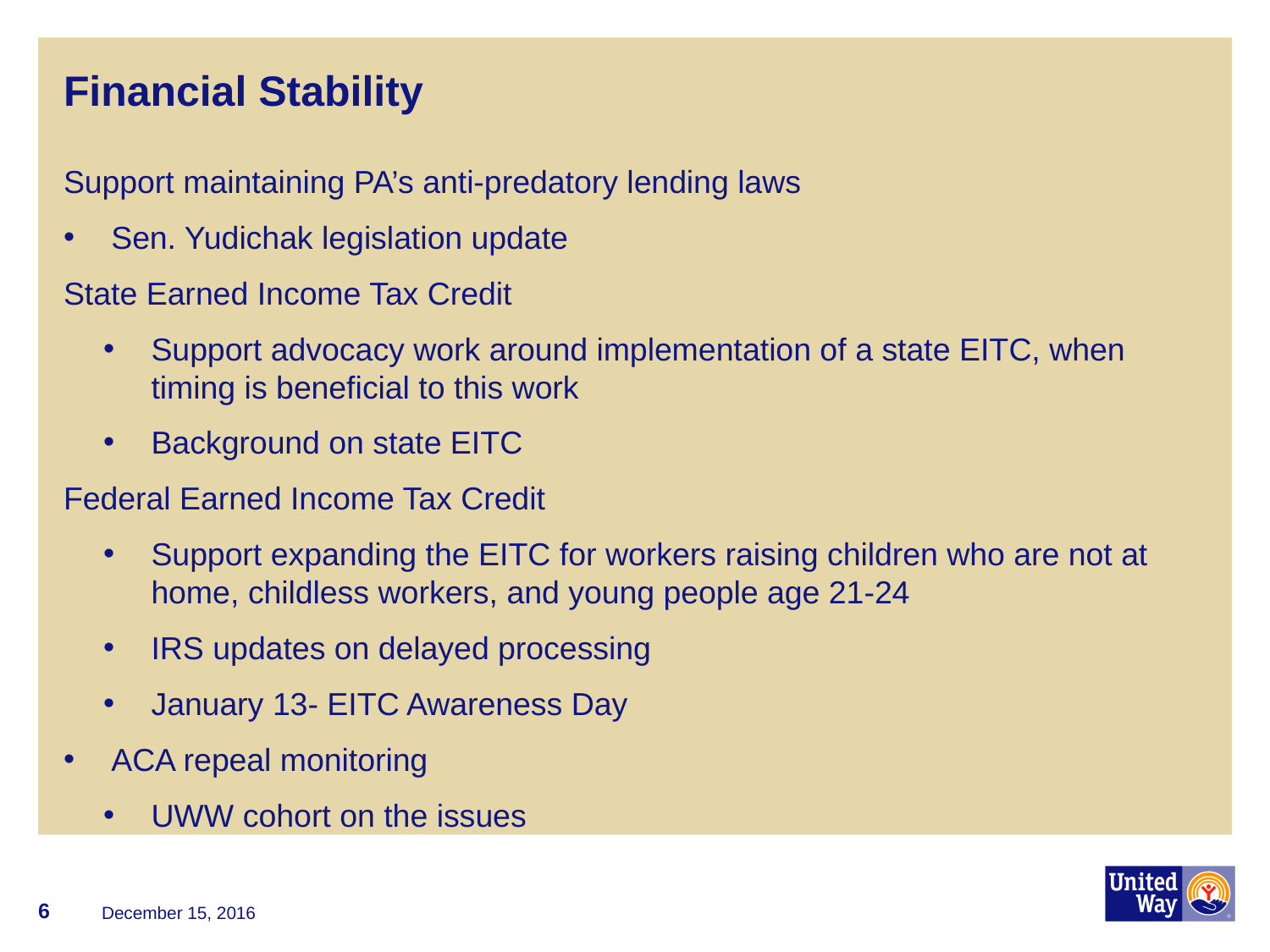

# Financial Stability
Support maintaining PA’s anti-predatory lending laws
Sen. Yudichak legislation update
State Earned Income Tax Credit
Support advocacy work around implementation of a state EITC, when timing is beneficial to this work
Background on state EITC
Federal Earned Income Tax Credit
Support expanding the EITC for workers raising children who are not at home, childless workers, and young people age 21-24
IRS updates on delayed processing
January 13- EITC Awareness Day
ACA repeal monitoring
UWW cohort on the issues
6
December 15, 2016